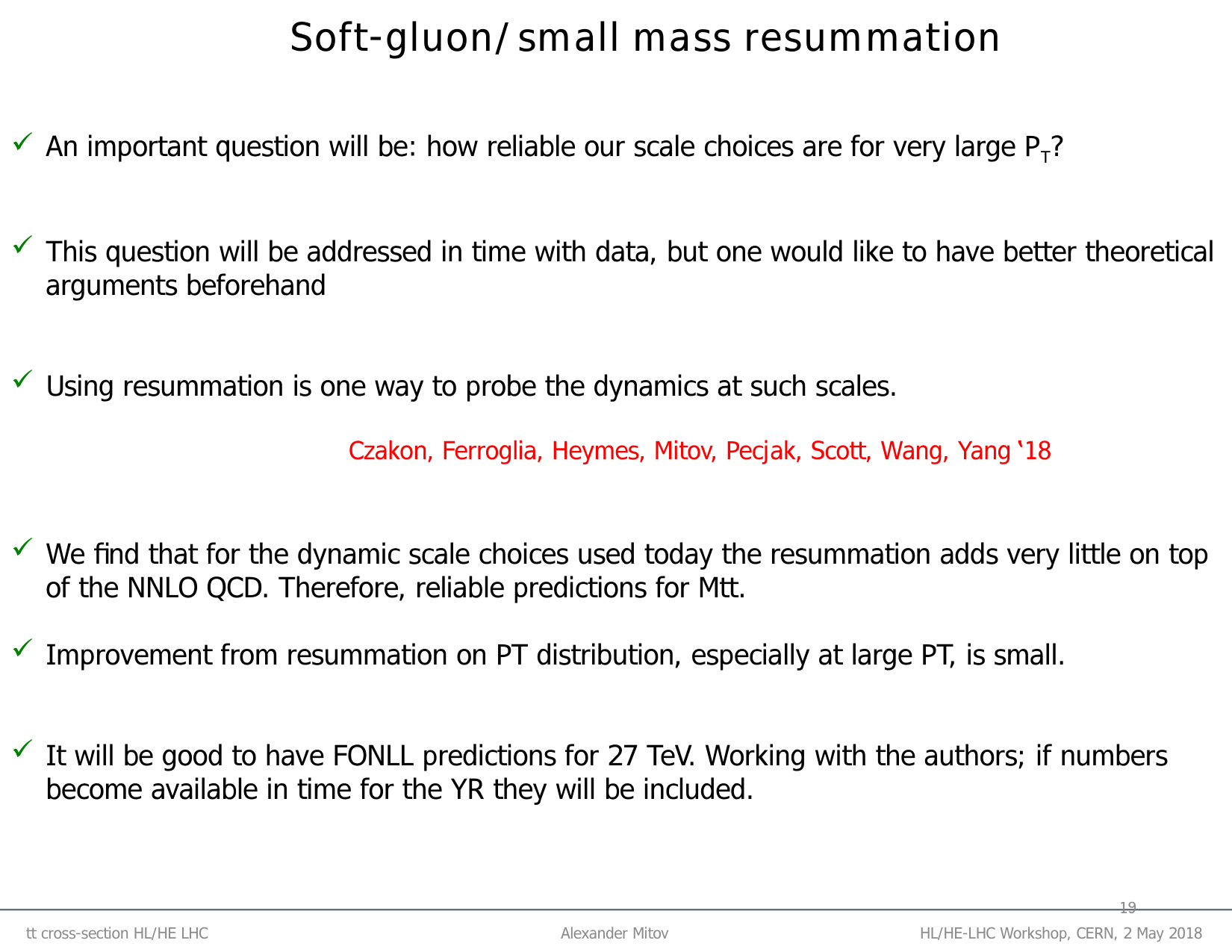

Soft-gluon/small mass resummation
An important question will be: how reliable our scale choices are for very large PT?

This question will be addressed in time with data, but one would like to have better theoretical arguments beforehand

Using resummation is one way to probe the dynamics at such scales.

We find that for the dynamic scale choices used today the resummation adds very little on top of the NNLO QCD. Therefore, reliable predictions for Mtt.

Improvement from resummation on PT distribution, especially at large PT, is small.

It will be good to have FONLL predictions for 27 TeV. Working with the authors; if numbers become available in time for the YR they will be included.
Czakon, Ferroglia, Heymes, Mitov, Pecjak, Scott, Wang, Yang ‘18
19
tt cross-section HL/HE LHC                                                                         Alexander Mitov                                                    HL/HE-LHC Workshop, CERN, 2 May 2018